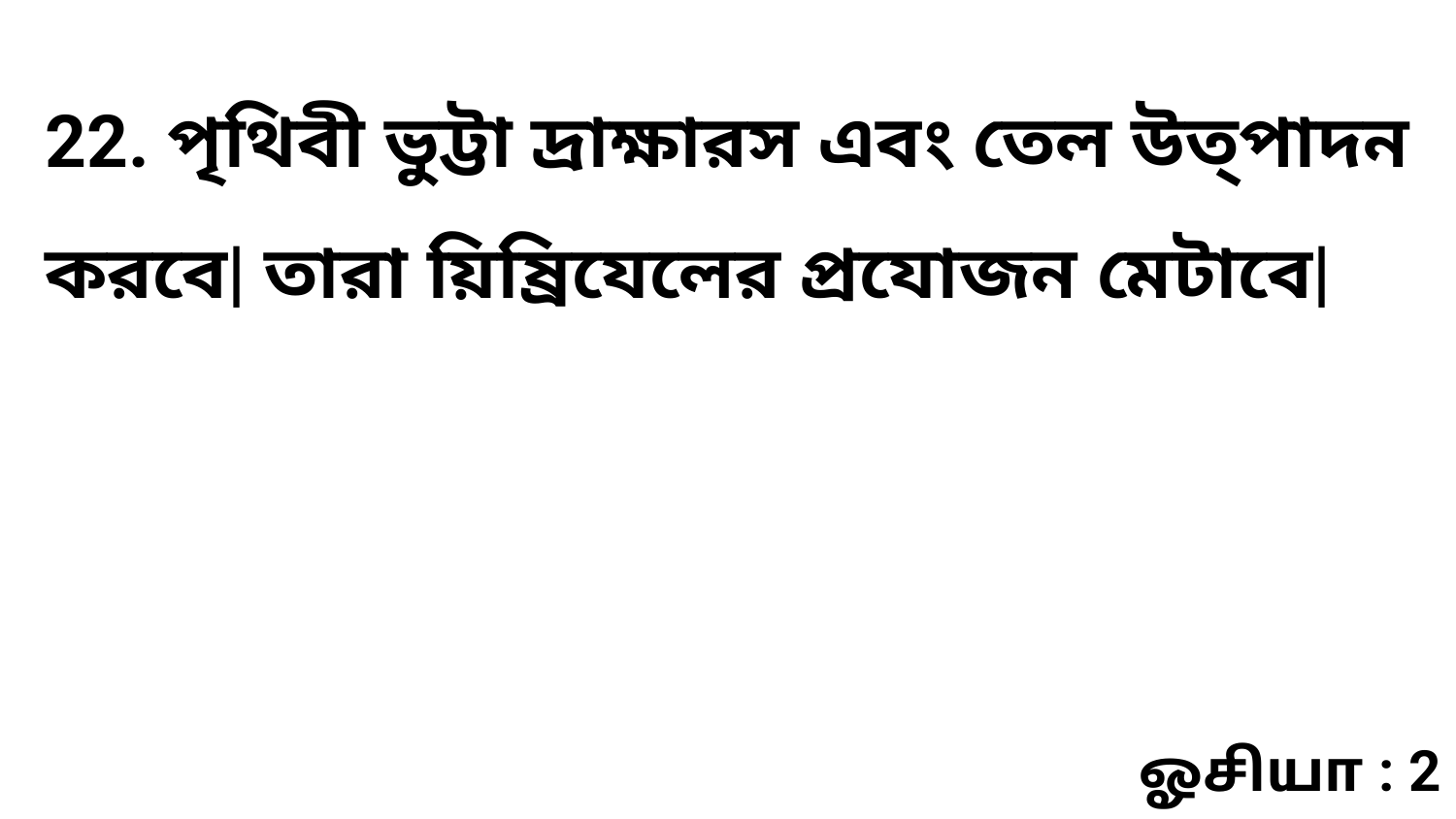

22. পৃথিবী ভুট্টা দ্রাক্ষারস এবং তেল উত্পাদন করবে| তারা য়িষ্রিযেলের প্রযোজন মেটাবে|
ஓசியா : 2